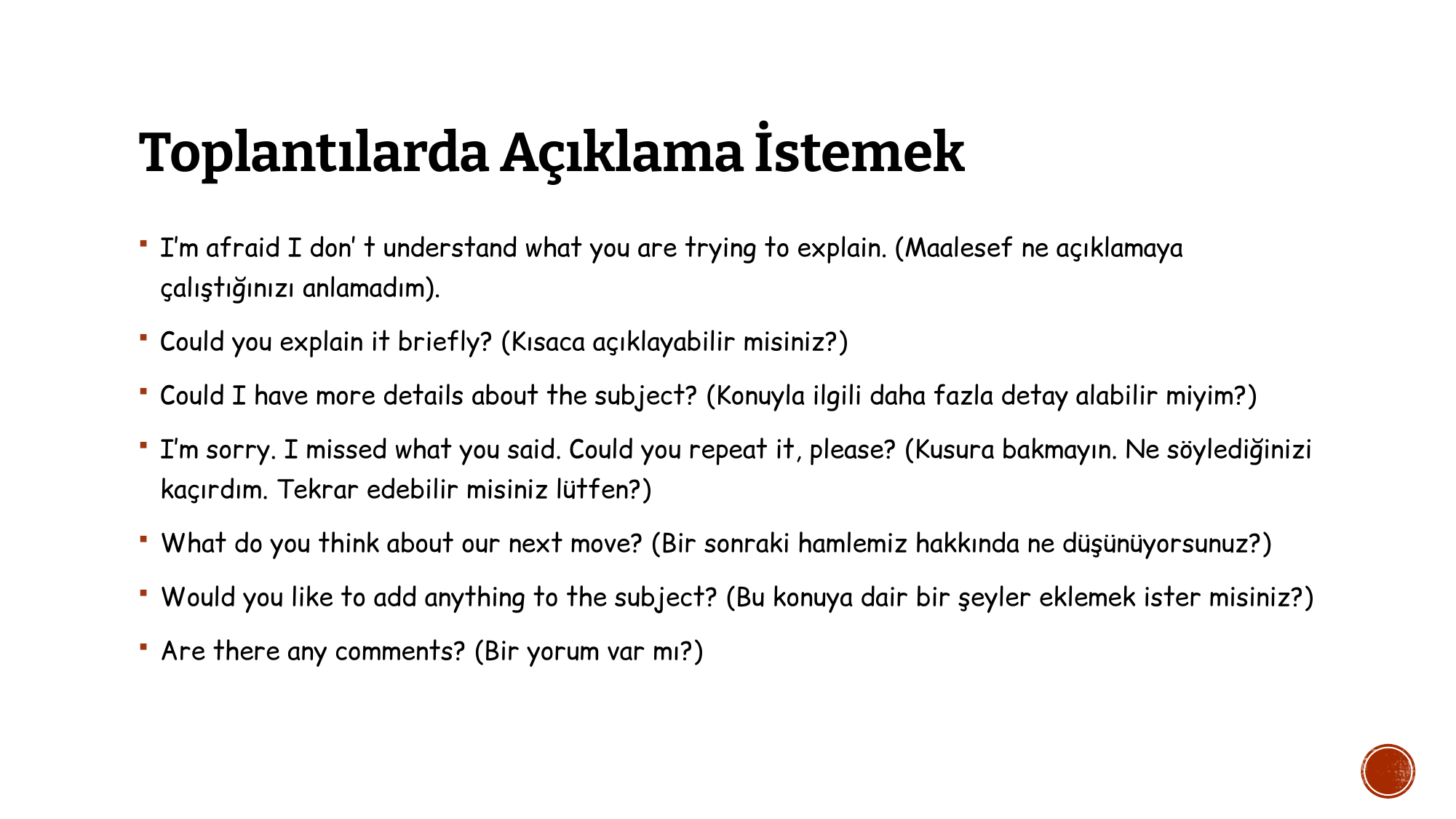

# Toplantılarda Açıklama İstemek
I’m afraid I don’ t understand what you are trying to explain. (Maalesef ne açıklamaya çalıştığınızı anlamadım).
Could you explain it briefly? (Kısaca açıklayabilir misiniz?)
Could I have more details about the subject? (Konuyla ilgili daha fazla detay alabilir miyim?)
I’m sorry. I missed what you said. Could you repeat it, please? (Kusura bakmayın. Ne söylediğinizi kaçırdım. Tekrar edebilir misiniz lütfen?)
What do you think about our next move? (Bir sonraki hamlemiz hakkında ne düşünüyorsunuz?)
Would you like to add anything to the subject? (Bu konuya dair bir şeyler eklemek ister misiniz?)
Are there any comments? (Bir yorum var mı?)